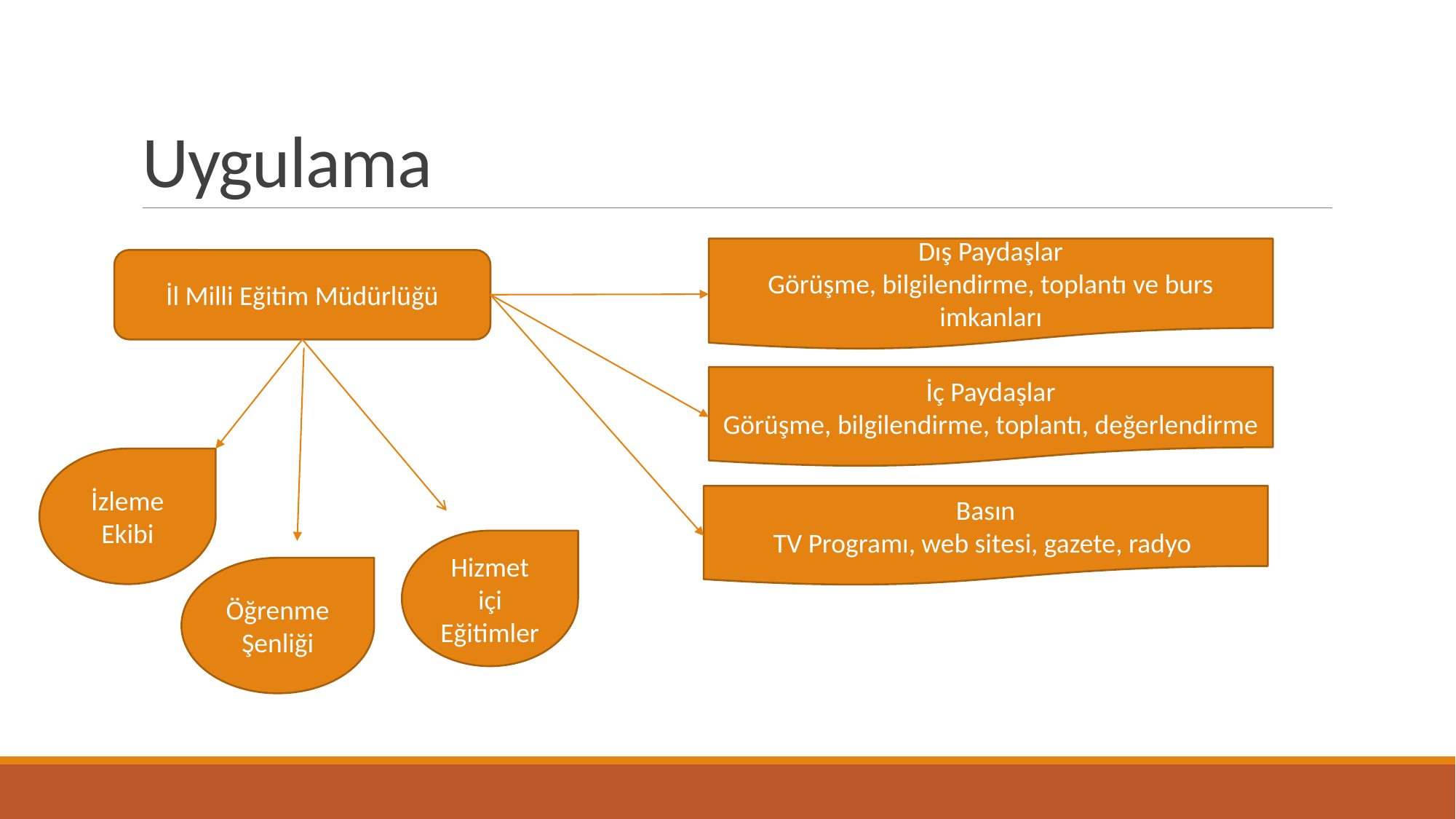

# Uygulama
Dış Paydaşlar
Görüşme, bilgilendirme, toplantı ve burs imkanları
İl Milli Eğitim Müdürlüğü
İç Paydaşlar
Görüşme, bilgilendirme, toplantı, değerlendirme
İzleme Ekibi
Basın
TV Programı, web sitesi, gazete, radyo
Hizmet içi Eğitimler
Öğrenme Şenliği